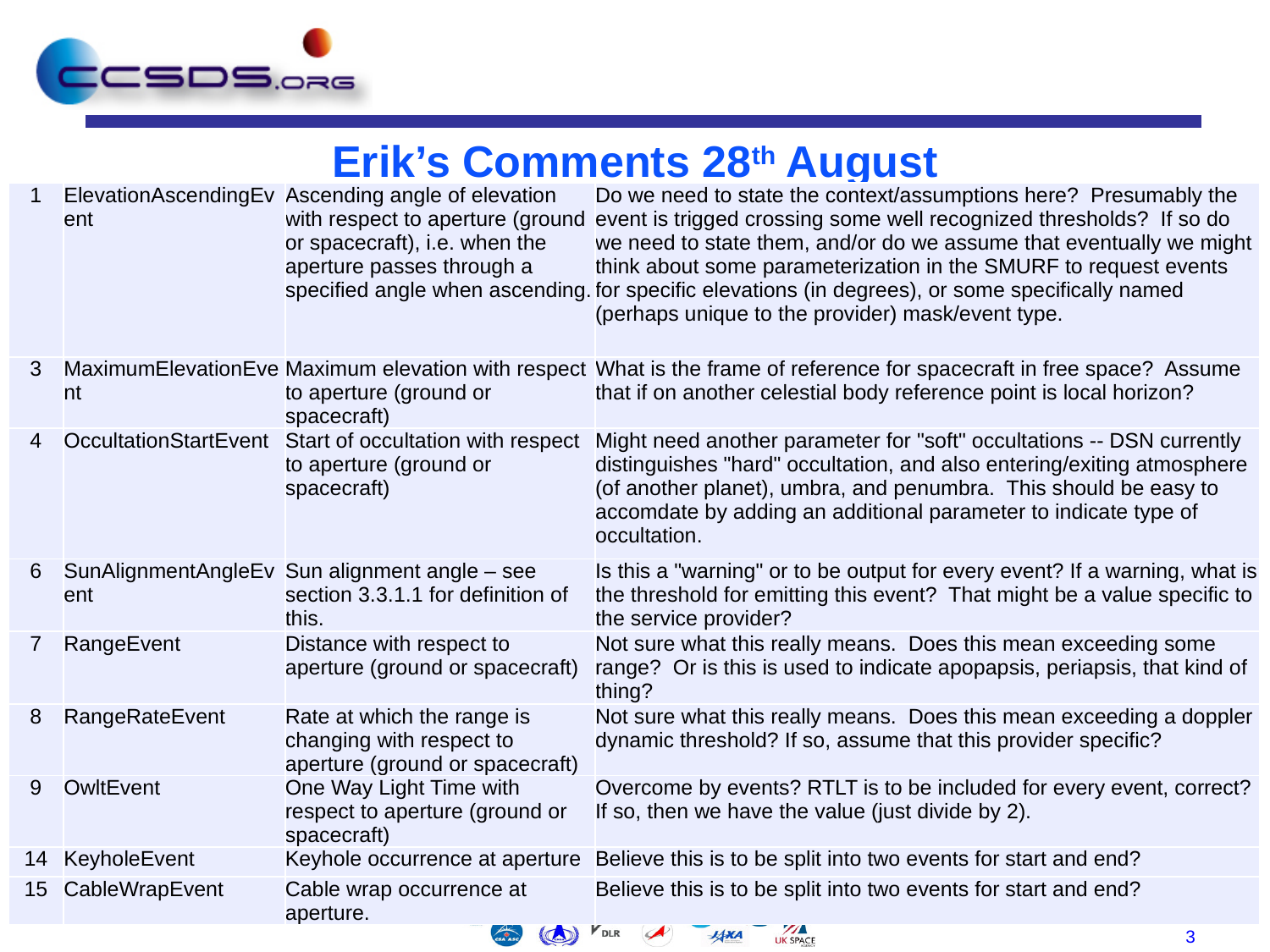

# Erik’s Comments 28th August
| 1 | ElevationAscendingEvent | Ascending angle of elevation with respect to aperture (ground or spacecraft), i.e. when the aperture passes through a specified angle when ascending. | Do we need to state the context/assumptions here? Presumably the event is trigged crossing some well recognized thresholds? If so do we need to state them, and/or do we assume that eventually we might think about some parameterization in the SMURF to request events for specific elevations (in degrees), or some specifically named (perhaps unique to the provider) mask/event type. |
| --- | --- | --- | --- |
| 3 | MaximumElevationEvent | Maximum elevation with respect to aperture (ground or spacecraft) | What is the frame of reference for spacecraft in free space? Assume that if on another celestial body reference point is local horizon? |
| 4 | OccultationStartEvent | Start of occultation with respect to aperture (ground or spacecraft) | Might need another parameter for "soft" occultations -- DSN currently distinguishes "hard" occultation, and also entering/exiting atmosphere (of another planet), umbra, and penumbra. This should be easy to accomdate by adding an additional parameter to indicate type of occultation. |
| 6 | SunAlignmentAngleEvent | Sun alignment angle – see section 3.3.1.1 for definition of this. | Is this a "warning" or to be output for every event? If a warning, what is the threshold for emitting this event? That might be a value specific to the service provider? |
| 7 | RangeEvent | Distance with respect to aperture (ground or spacecraft) | Not sure what this really means. Does this mean exceeding some range? Or is this is used to indicate apopapsis, periapsis, that kind of thing? |
| 8 | RangeRateEvent | Rate at which the range is changing with respect to aperture (ground or spacecraft) | Not sure what this really means. Does this mean exceeding a doppler dynamic threshold? If so, assume that this provider specific? |
| 9 | OwltEvent | One Way Light Time with respect to aperture (ground or spacecraft) | Overcome by events? RTLT is to be included for every event, correct? If so, then we have the value (just divide by 2). |
| 14 | KeyholeEvent | Keyhole occurrence at aperture | Believe this is to be split into two events for start and end? |
| 15 | CableWrapEvent | Cable wrap occurrence at aperture. | Believe this is to be split into two events for start and end? |